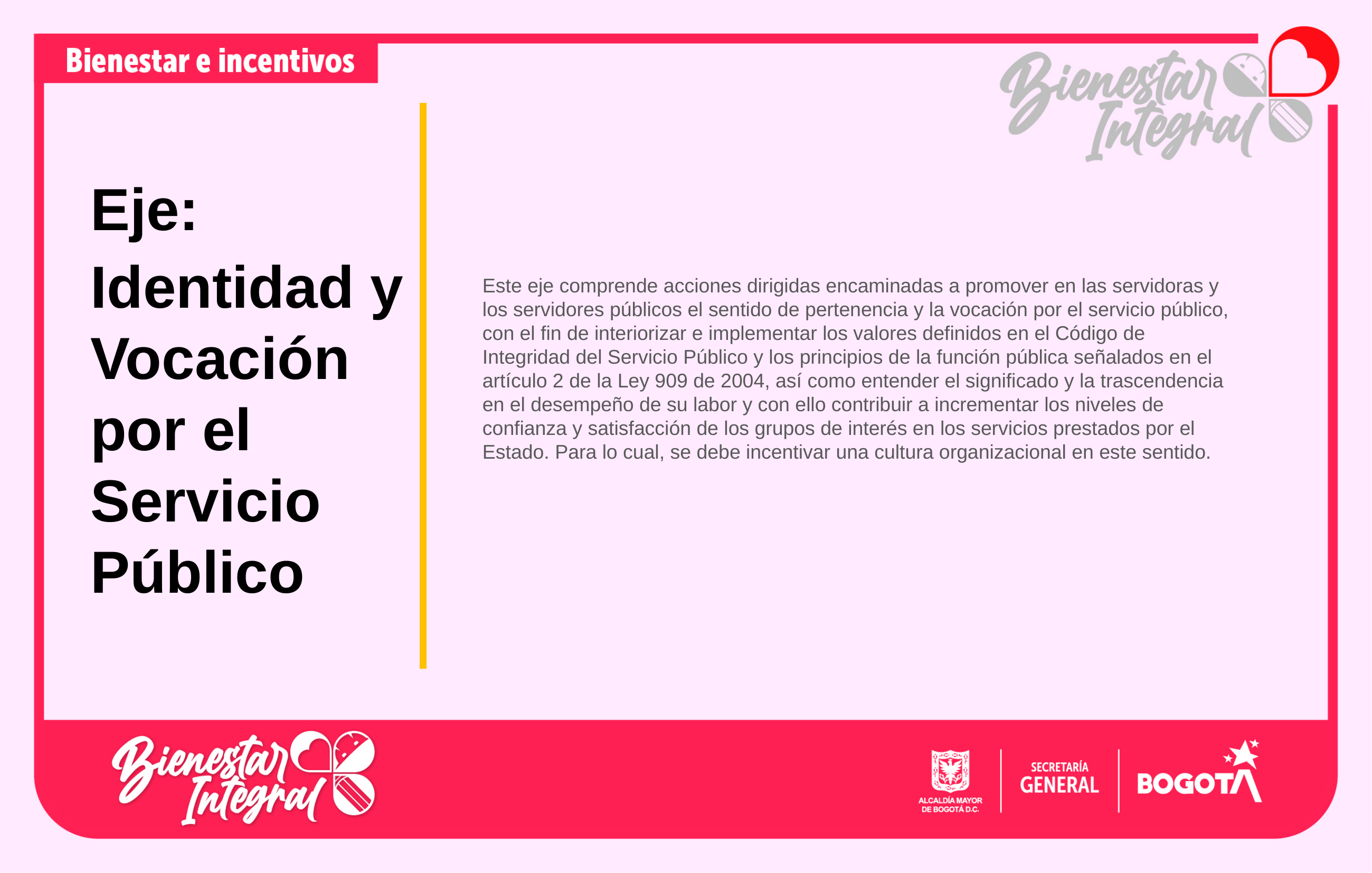

Eje:
Identidad y Vocación por el Servicio Público
Este eje comprende acciones dirigidas encaminadas a promover en las servidoras y los servidores públicos el sentido de pertenencia y la vocación por el servicio público, con el fin de interiorizar e implementar los valores definidos en el Código de Integridad del Servicio Público y los principios de la función pública señalados en el artículo 2 de la Ley 909 de 2004, así como entender el significado y la trascendencia en el desempeño de su labor y con ello contribuir a incrementar los niveles de confianza y satisfacción de los grupos de interés en los servicios prestados por el Estado. Para lo cual, se debe incentivar una cultura organizacional en este sentido.